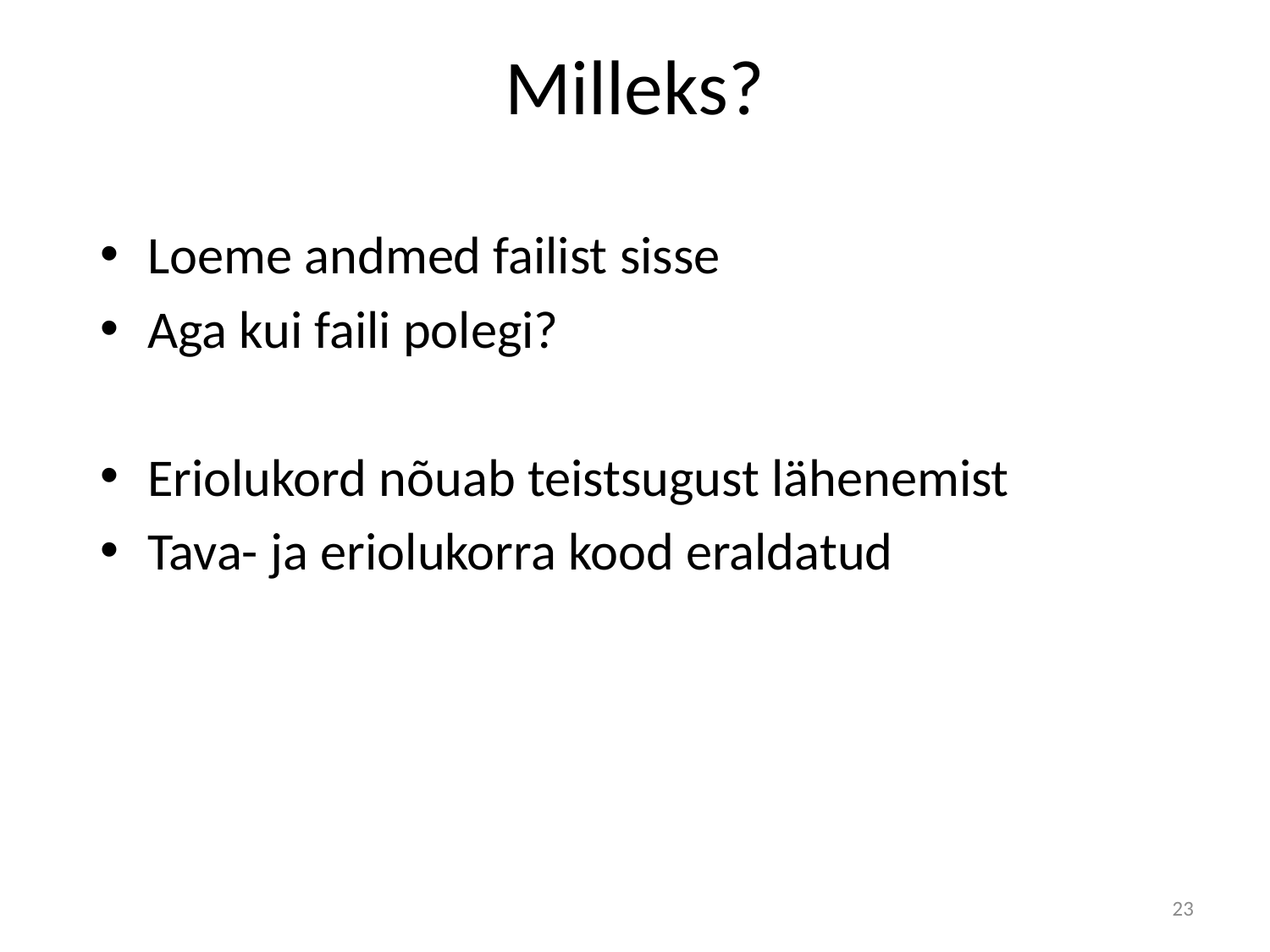

# Milleks?
Loeme andmed failist sisse
Aga kui faili polegi?

Eriolukord nõuab teistsugust lähenemist
Tava- ja eriolukorra kood eraldatud

23